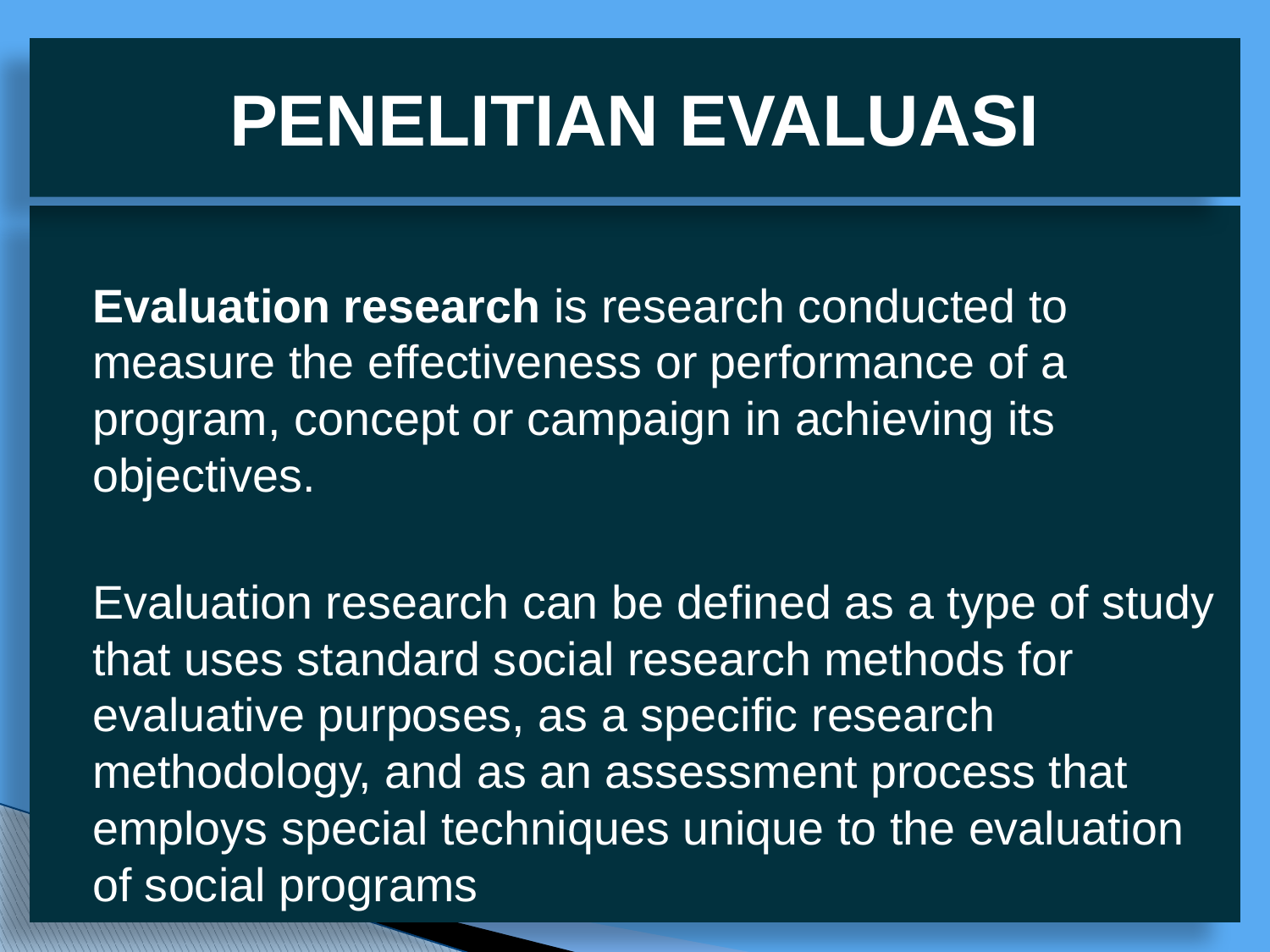

# PENELITIAN EVALUASI

 	Evaluation research is research conducted to measure the effectiveness or performance of a program, concept or campaign in achieving its objectives.

	Evaluation research can be defined as a type of study that uses standard social research methods for evaluative purposes, as a specific research methodology, and as an assessment process that employs special techniques unique to the evaluation of social programs